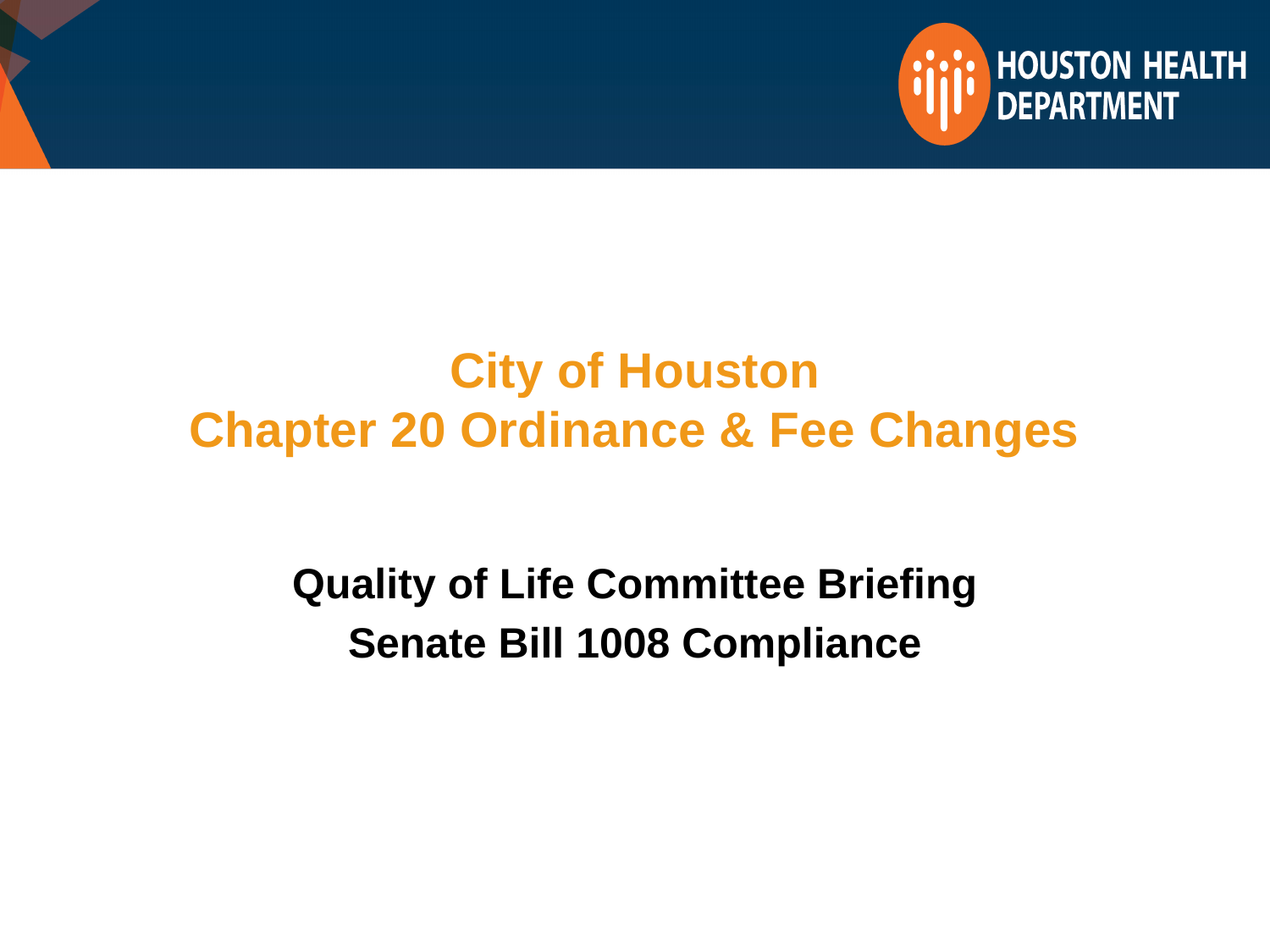

# City of Houston
Chapter 20 Ordinance & Fee Changes
Quality of Life Committee Briefing
Senate Bill 1008 Compliance